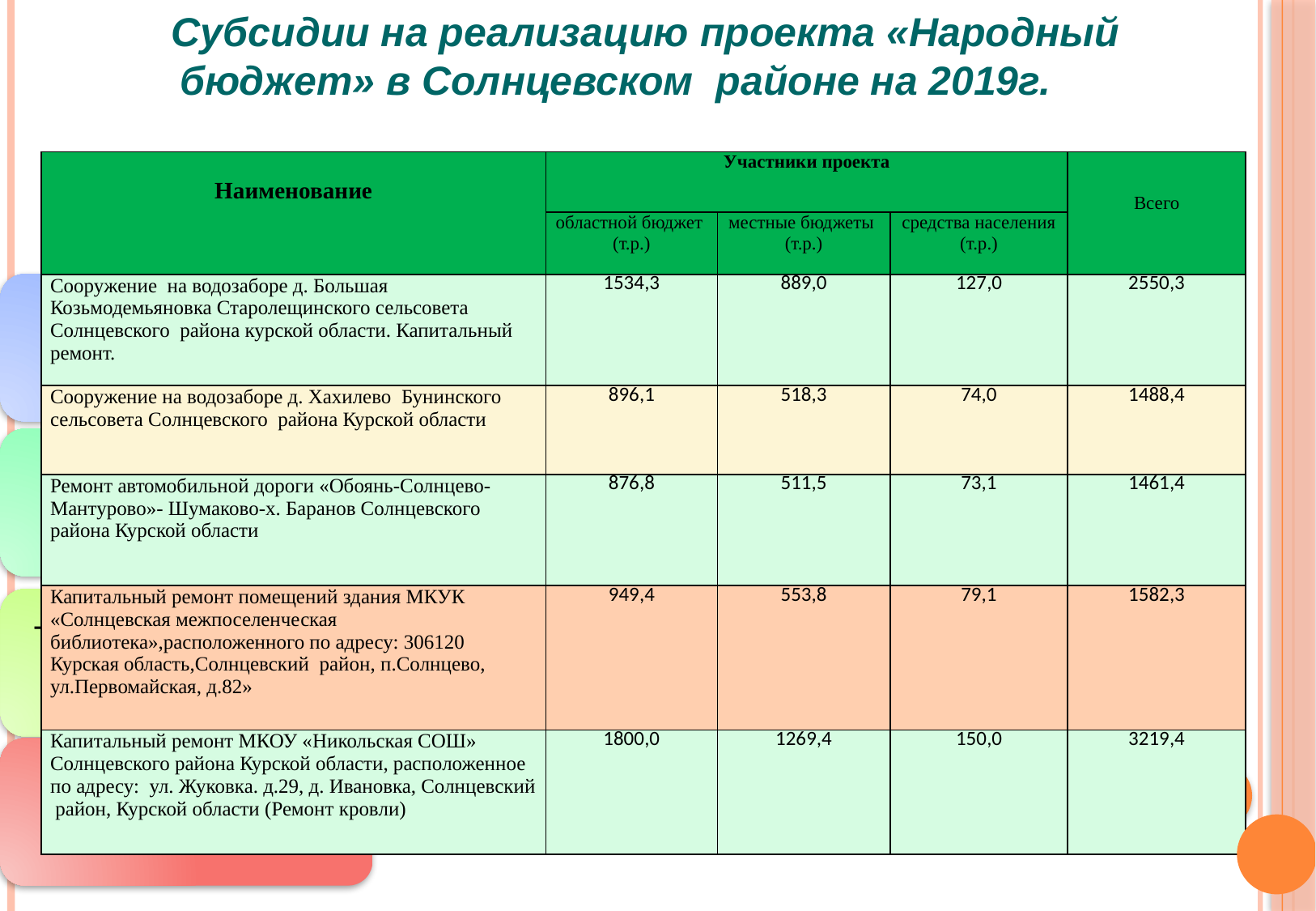

Субсидии на реализацию проекта «Народный бюджет» в Солнцевском  районе на 2019г.
| Наименование | Участники проекта |  |  | Всего |
| --- | --- | --- | --- | --- |
|  | областной бюджет (т.р.) | местные бюджеты (т.р.) | средства населения (т.р.) |  |
| Сооружение на водозаборе д. Большая Козьмодемьяновка Старолещинского сельсовета Солнцевского района курской области. Капитальный ремонт. | 1534,3 | 889,0 | 127,0 | 2550,3 |
| Сооружение на водозаборе д. Хахилево Бунинского сельсовета Солнцевского района Курской области | 896,1 | 518,3 | 74,0 | 1488,4 |
| Ремонт автомобильной дороги «Обоянь-Солнцево-Мантурово»- Шумаково-х. Баранов Солнцевского района Курской области | 876,8 | 511,5 | 73,1 | 1461,4 |
| Капитальный ремонт помещений здания МКУК «Солнцевская межпоселенческая библиотека»,расположенного по адресу: 306120 Курская область,Солнцевский район, п.Солнцево, ул.Первомайская, д.82» | 949,4 | 553,8 | 79,1 | 1582,3 |
| Капитальный ремонт МКОУ «Никольская СОШ» Солнцевского района Курской области, расположенное по адресу: ул. Жуковка. д.29, д. Ивановка, Солнцевский район, Курской области (Ремонт кровли) | 1800,0 | 1269,4 | 150,0 | 3219,4 |
- областной бюджет
- местные бюджеты

-юридические лица и индивидуальные предприниматели

- граждане Курской области